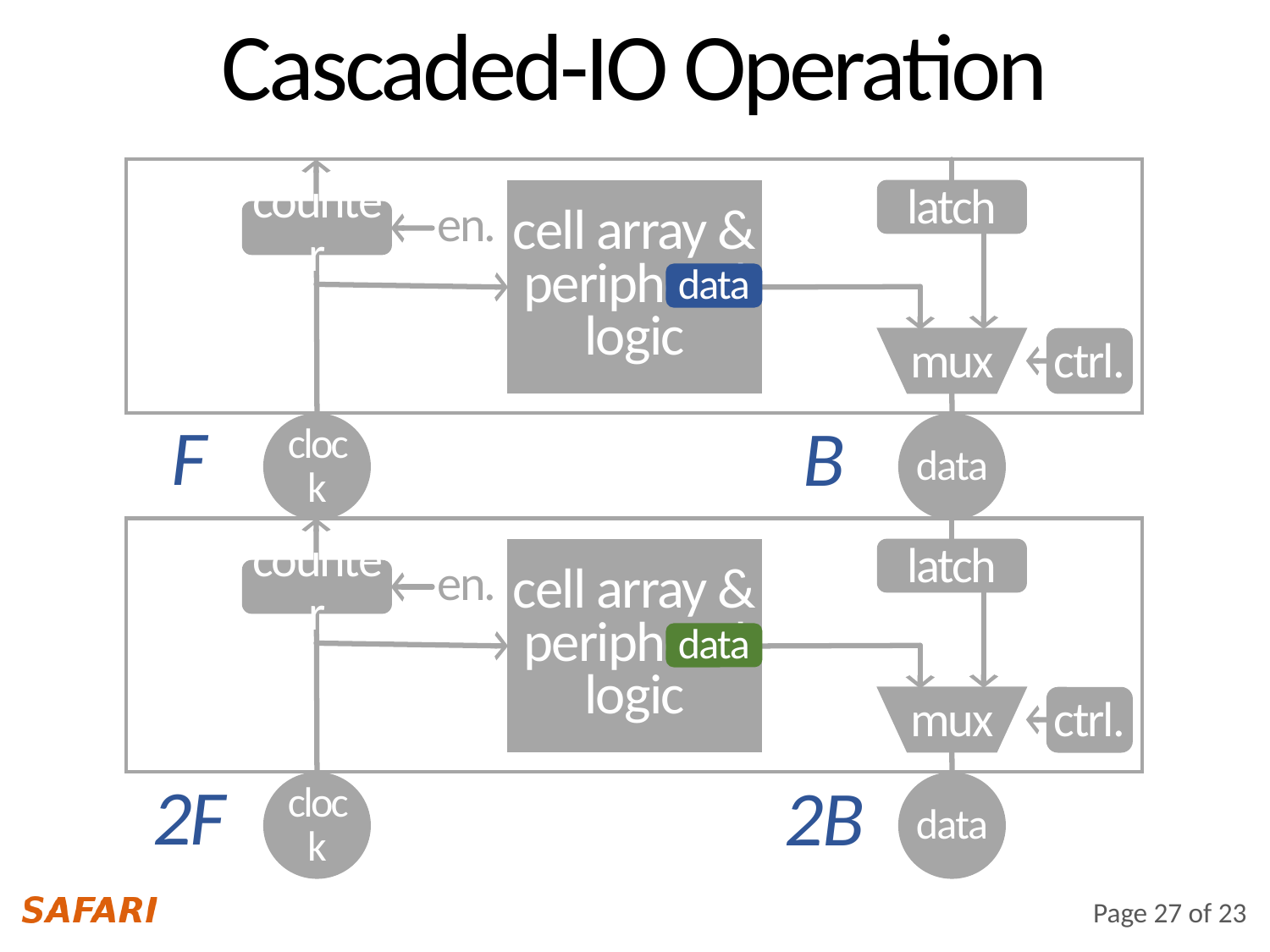

Cascaded-IO Operation

latch
cell array &
peripheral logic
en.
counter
data
mux
ctrl.
clock
data
F
B

latch
cell array &
peripheral logic
en.
counter
data
mux
ctrl.
clock
data
2F
2B